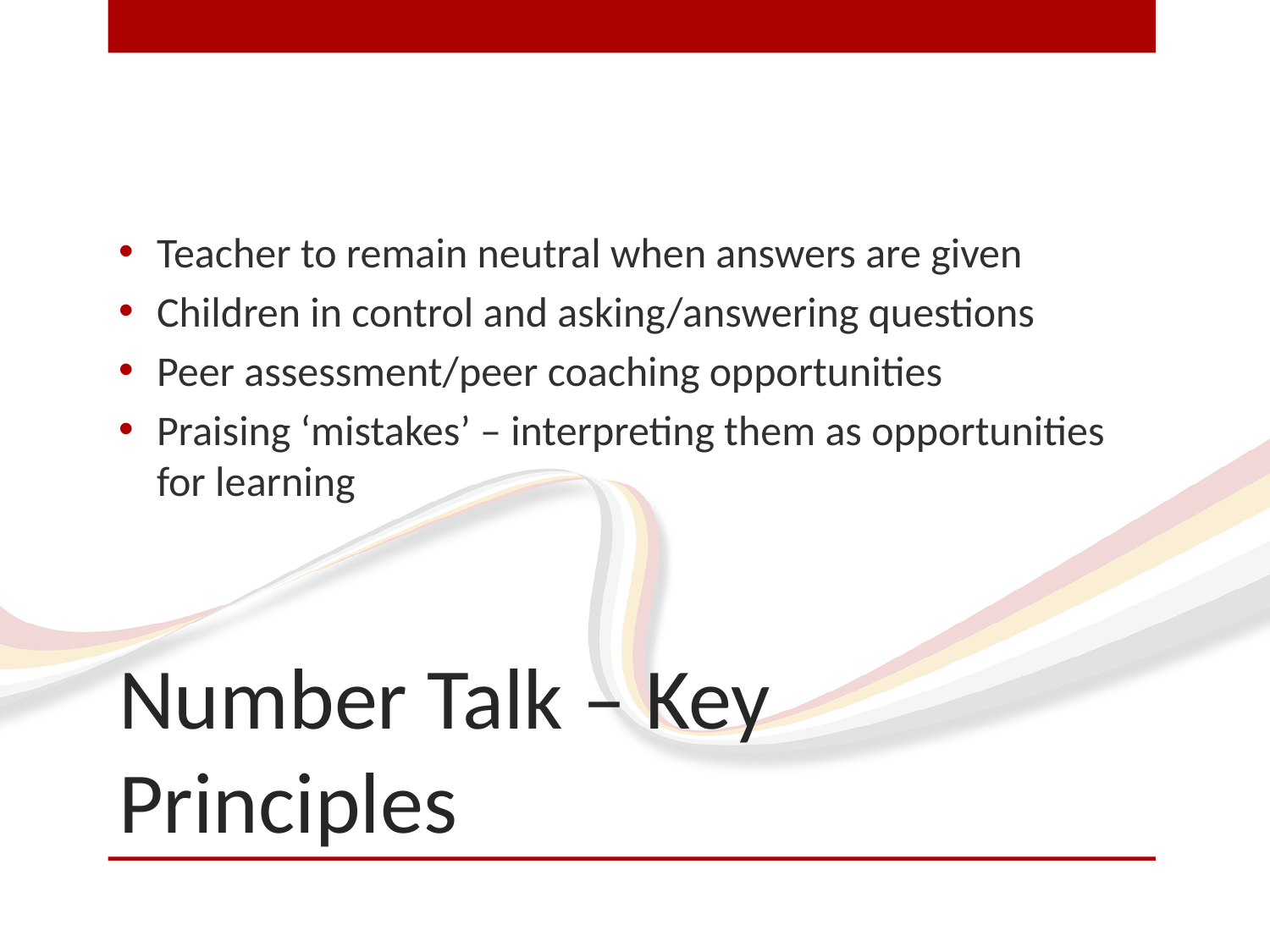

Teacher to remain neutral when answers are given
Children in control and asking/answering questions
Peer assessment/peer coaching opportunities
Praising ‘mistakes’ – interpreting them as opportunities for learning
# Number Talk – Key Principles